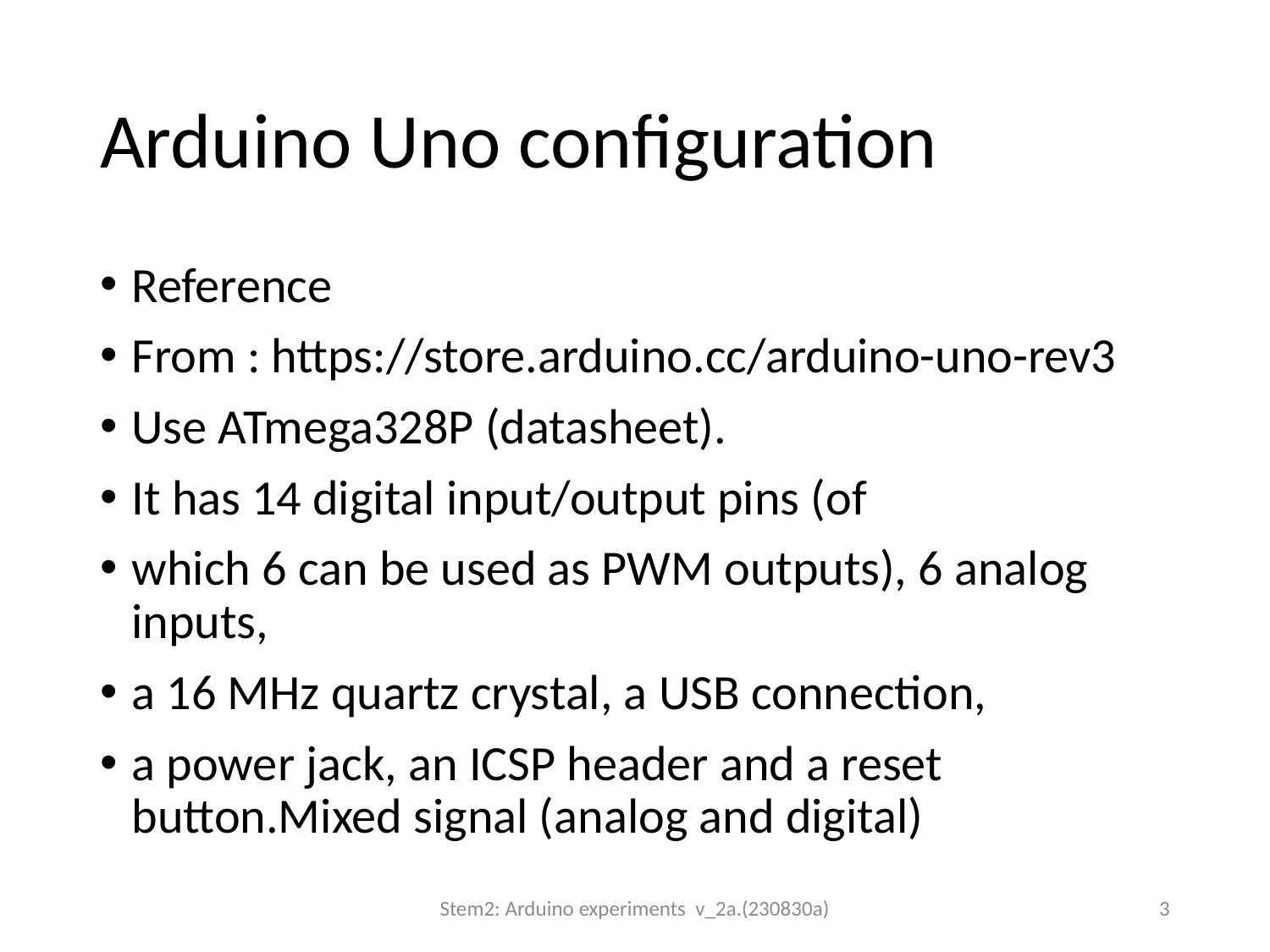

# Arduino Uno configuration
Reference
From : https://store.arduino.cc/arduino-uno-rev3
Use ATmega328P (datasheet).
It has 14 digital input/output pins (of
which 6 can be used as PWM outputs), 6 analog inputs,
a 16 MHz quartz crystal, a USB connection,
a power jack, an ICSP header and a reset button.Mixed signal (analog and digital)

Stem2: Arduino experiments  v_2a.(230830a)
3